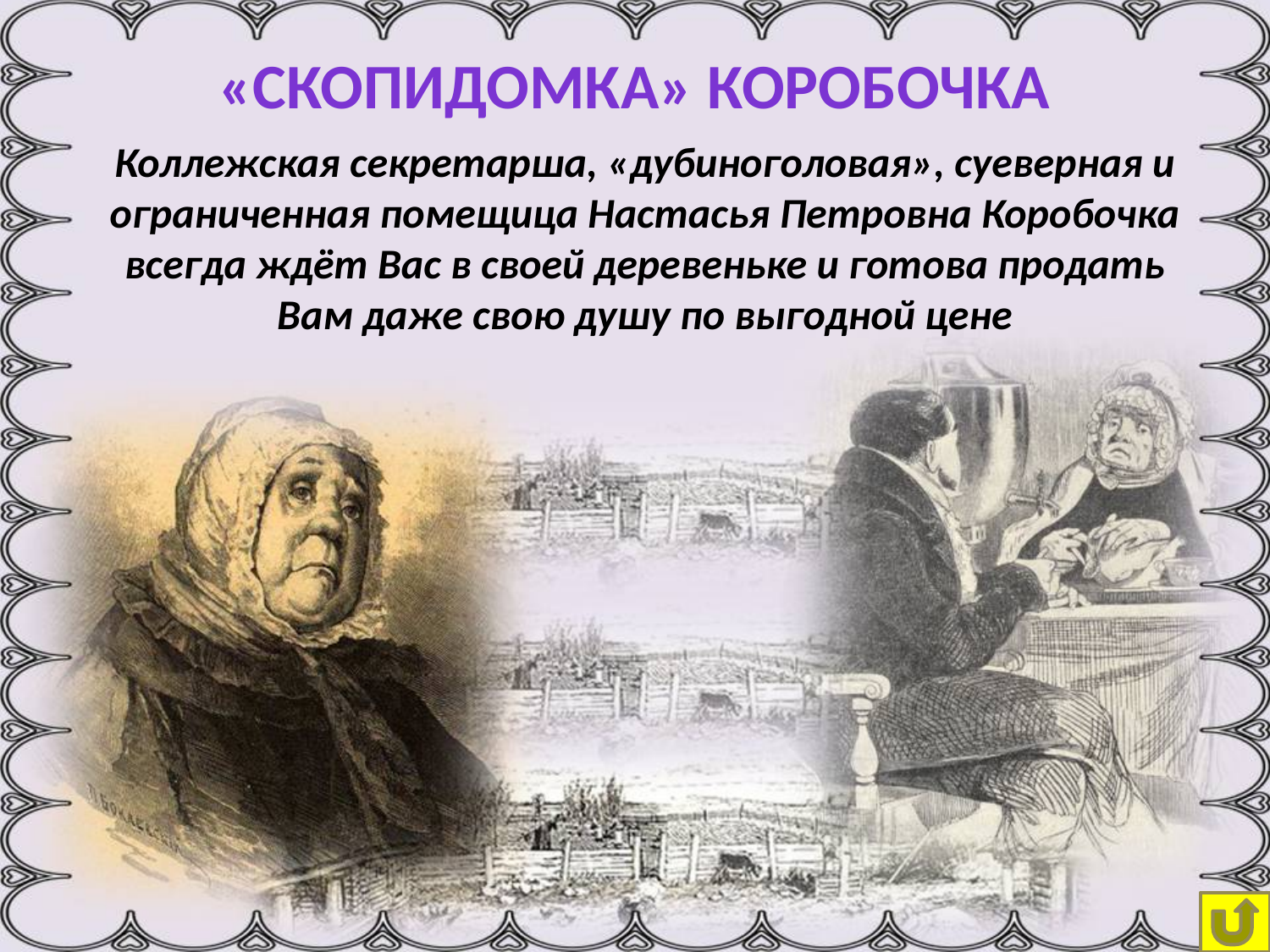

# «Скопидомка» Коробочка
Коллежская секретарша, «дубиноголовая», суеверная и ограниченная помещица Настасья Петровна Коробочка всегда ждёт Вас в своей деревеньке и готова продать Вам даже свою душу по выгодной цене